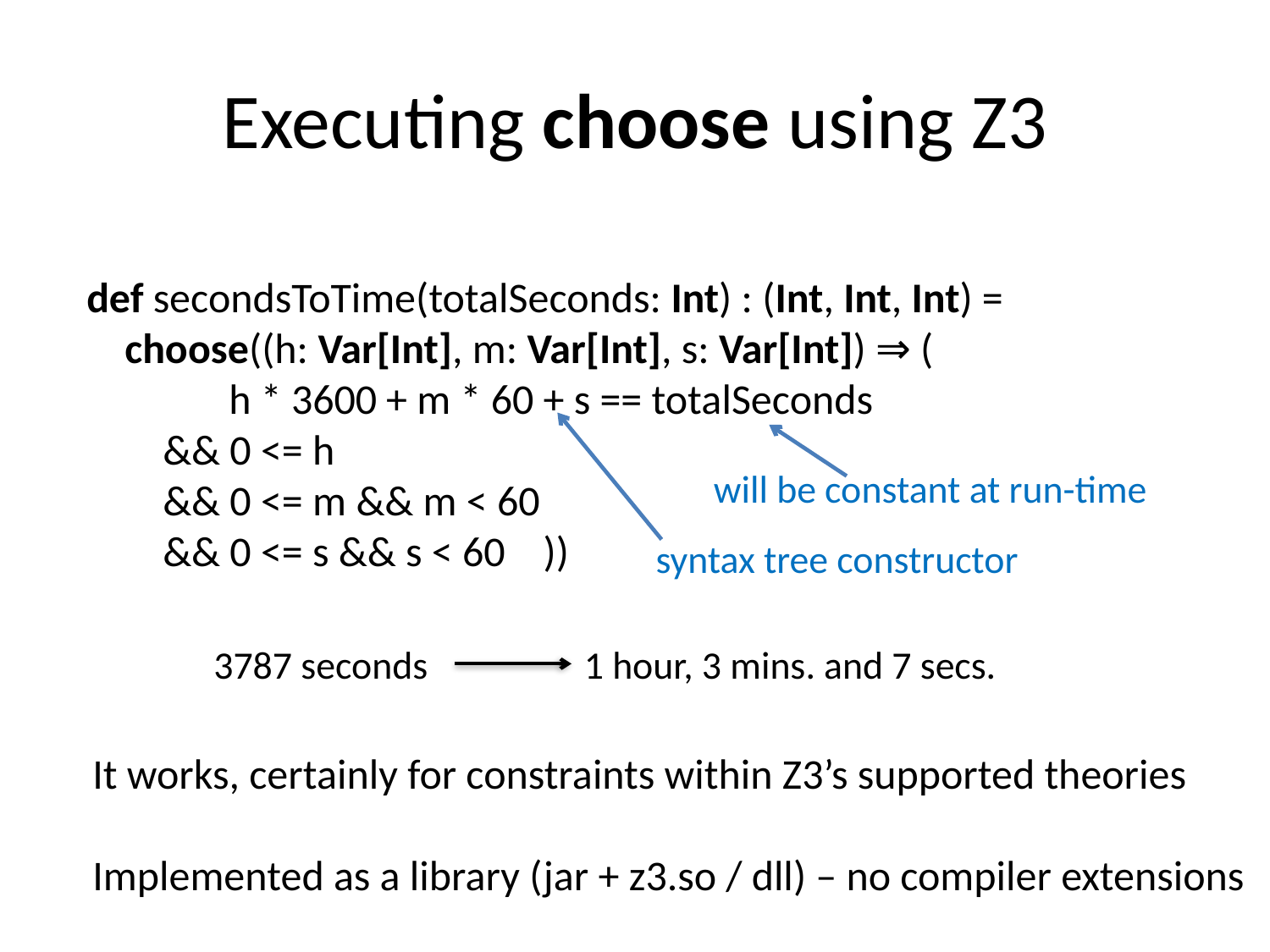

# Executing choose using Z3
def secondsToTime(totalSeconds: Int) : (Int, Int, Int) =
    choose((h: Var[Int], m: Var[Int], s: Var[Int]) ⇒ (
               h * 3600 + m * 60 + s == totalSeconds
        && 0 <= h
        && 0 <= m && m < 60
        && 0 <= s && s < 60    ))
will be constant at run-time
syntax tree constructor
3787 seconds
1 hour, 3 mins. and 7 secs.
It works, certainly for constraints within Z3’s supported theories

Implemented as a library (jar + z3.so / dll) – no compiler extensions